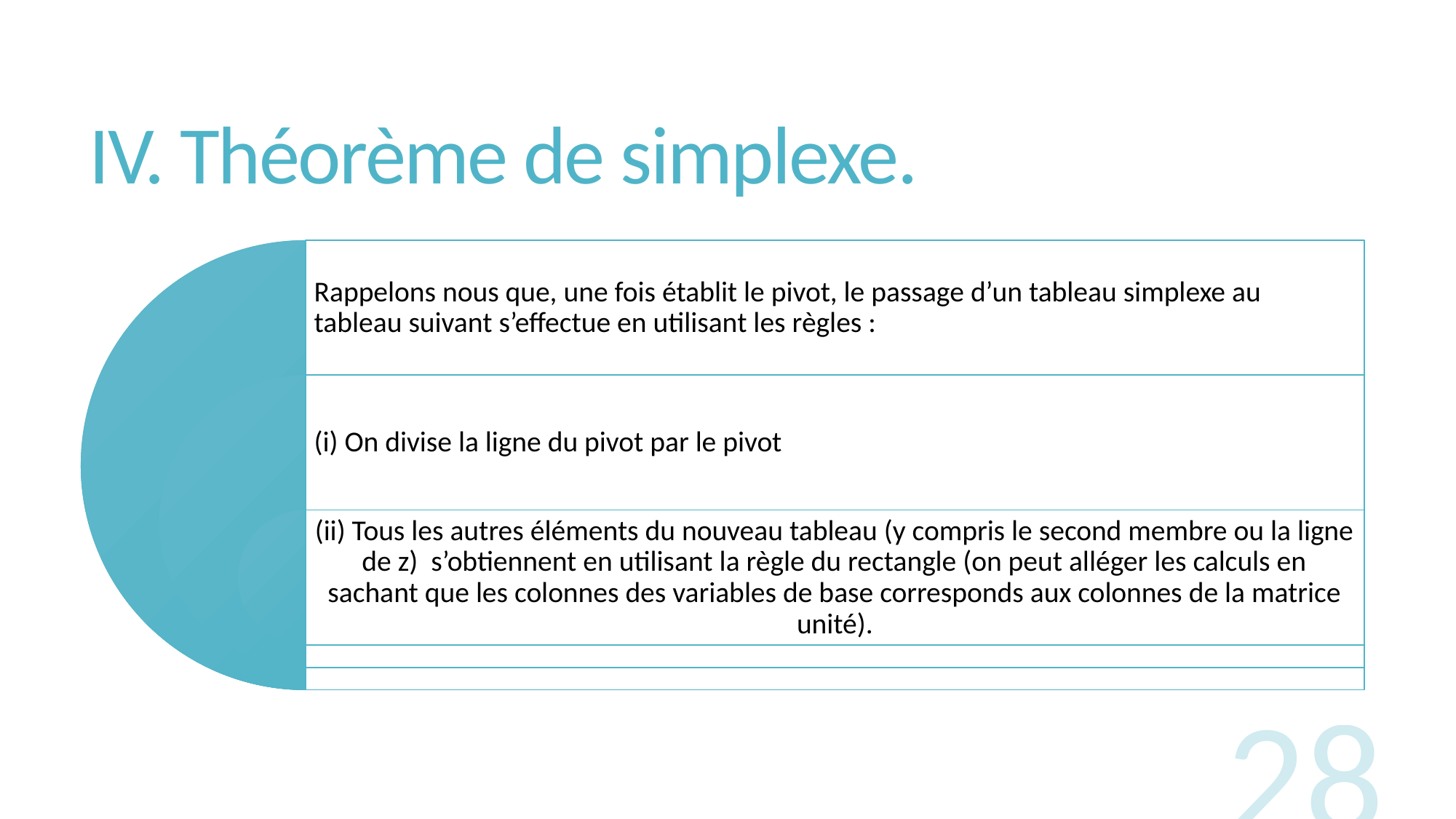

# IV. Théorème de simplexe.
Rappelons nous que, une fois établit le pivot, le passage d’un tableau simplexe au tableau suivant s’effectue en utilisant les règles :
(i) On divise la ligne du pivot par le pivot
(ii) Tous les autres éléments du nouveau tableau (y compris le second membre ou la ligne de z)  s’obtiennent en utilisant la règle du rectangle (on peut alléger les calculs en sachant que les colonnes des variables de base corresponds aux colonnes de la matrice unité).
28